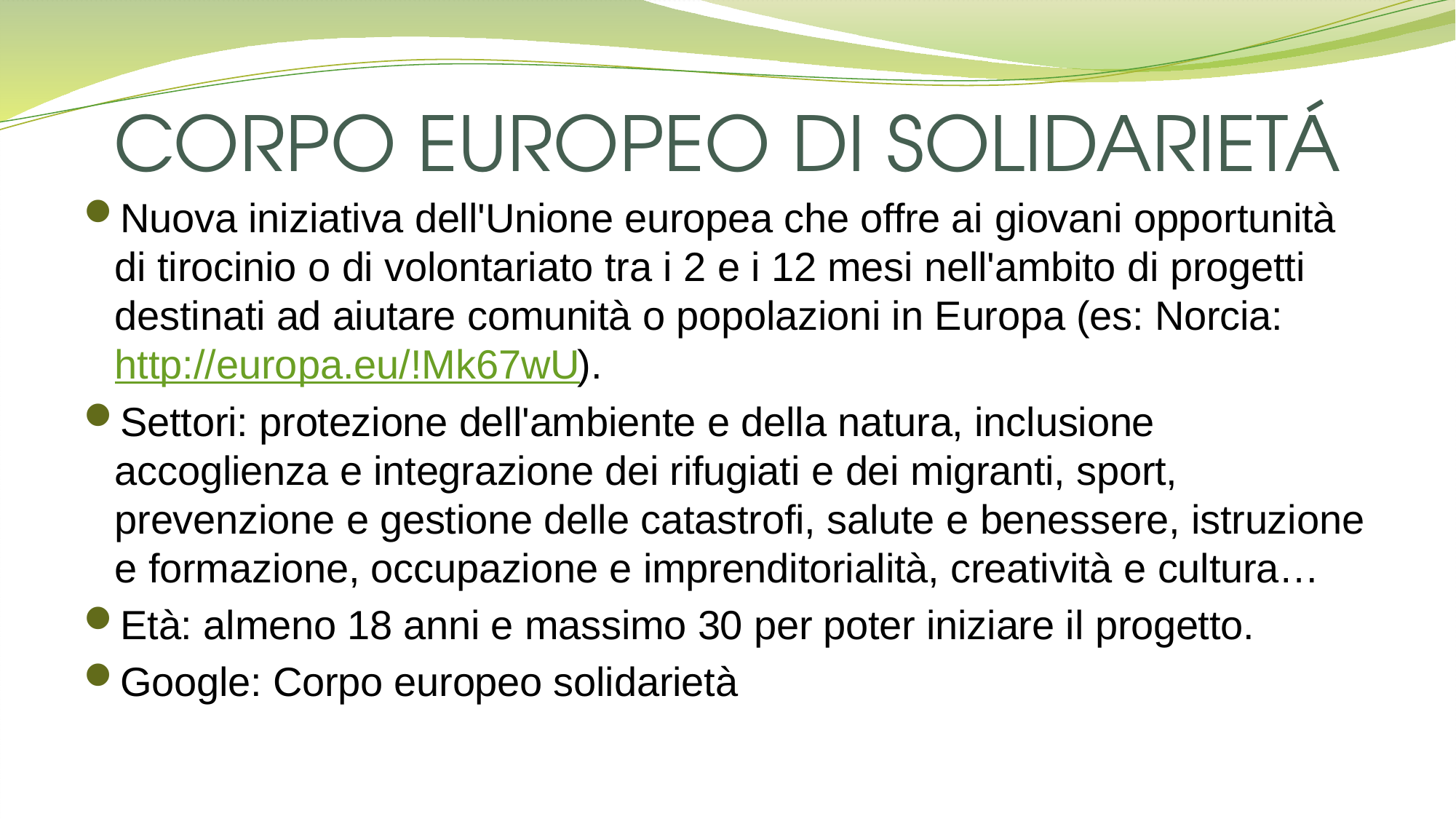

# CORPO EUROPEO DI SOLIDARIETÁ
Nuova iniziativa dell'Unione europea che offre ai giovani opportunità di tirocinio o di volontariato tra i 2 e i 12 mesi nell'ambito di progetti destinati ad aiutare comunità o popolazioni in Europa (es: Norcia: http://europa.eu/!Mk67wU).
Settori: protezione dell'ambiente e della natura, inclusione accoglienza e integrazione dei rifugiati e dei migranti, sport, prevenzione e gestione delle catastrofi, salute e benessere, istruzione e formazione, occupazione e imprenditorialità, creatività e cultura…
Età: almeno 18 anni e massimo 30 per poter iniziare il progetto.
Google: Corpo europeo solidarietà